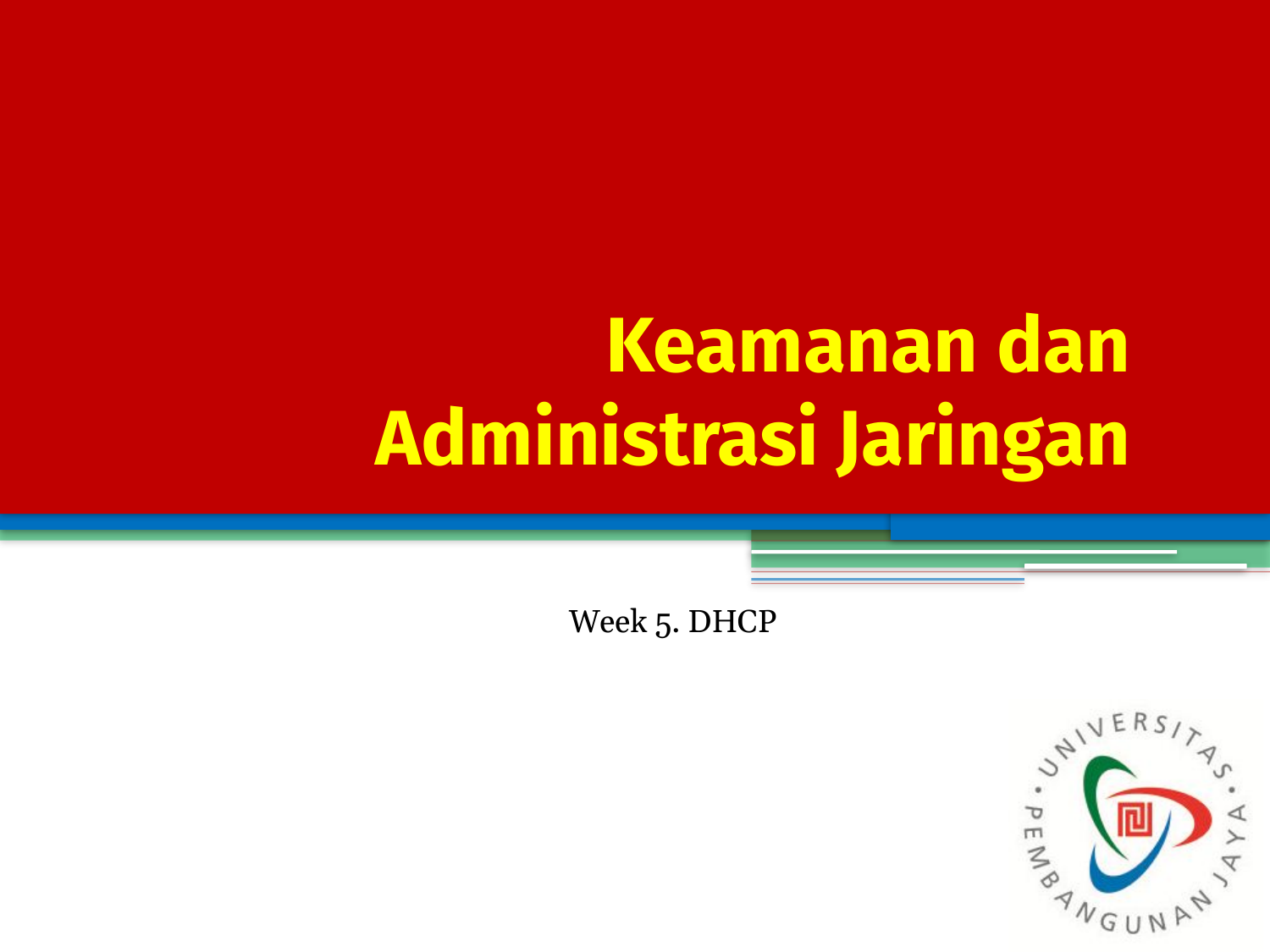

# Keamanan dan Administrasi Jaringan
Week 5. DHCP